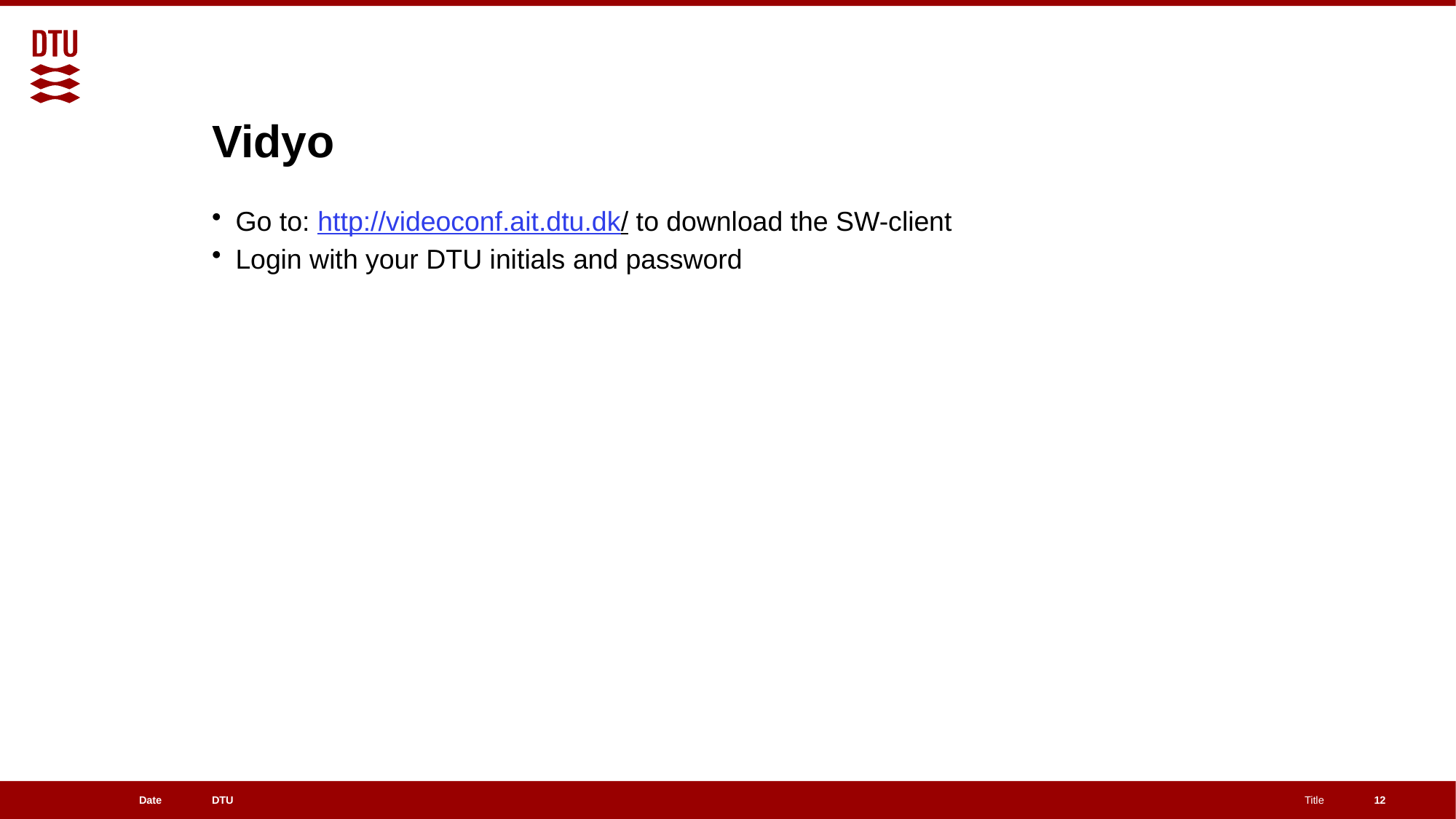

# Vidyo
Go to: http://videoconf.ait.dtu.dk/ to download the SW-client
Login with your DTU initials and password
12